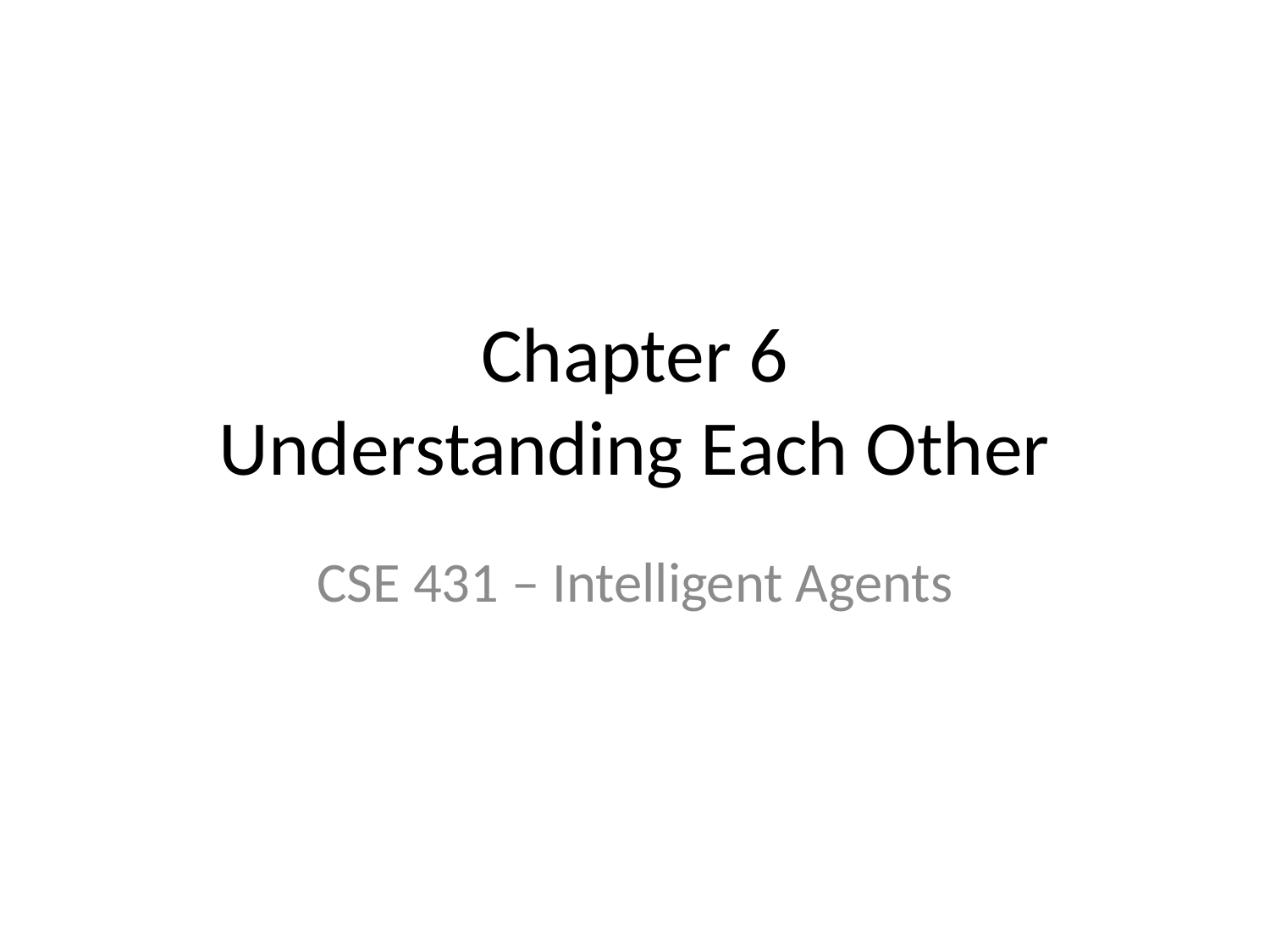

# Chapter 6 Understanding Each Other
CSE 431 – Intelligent Agents